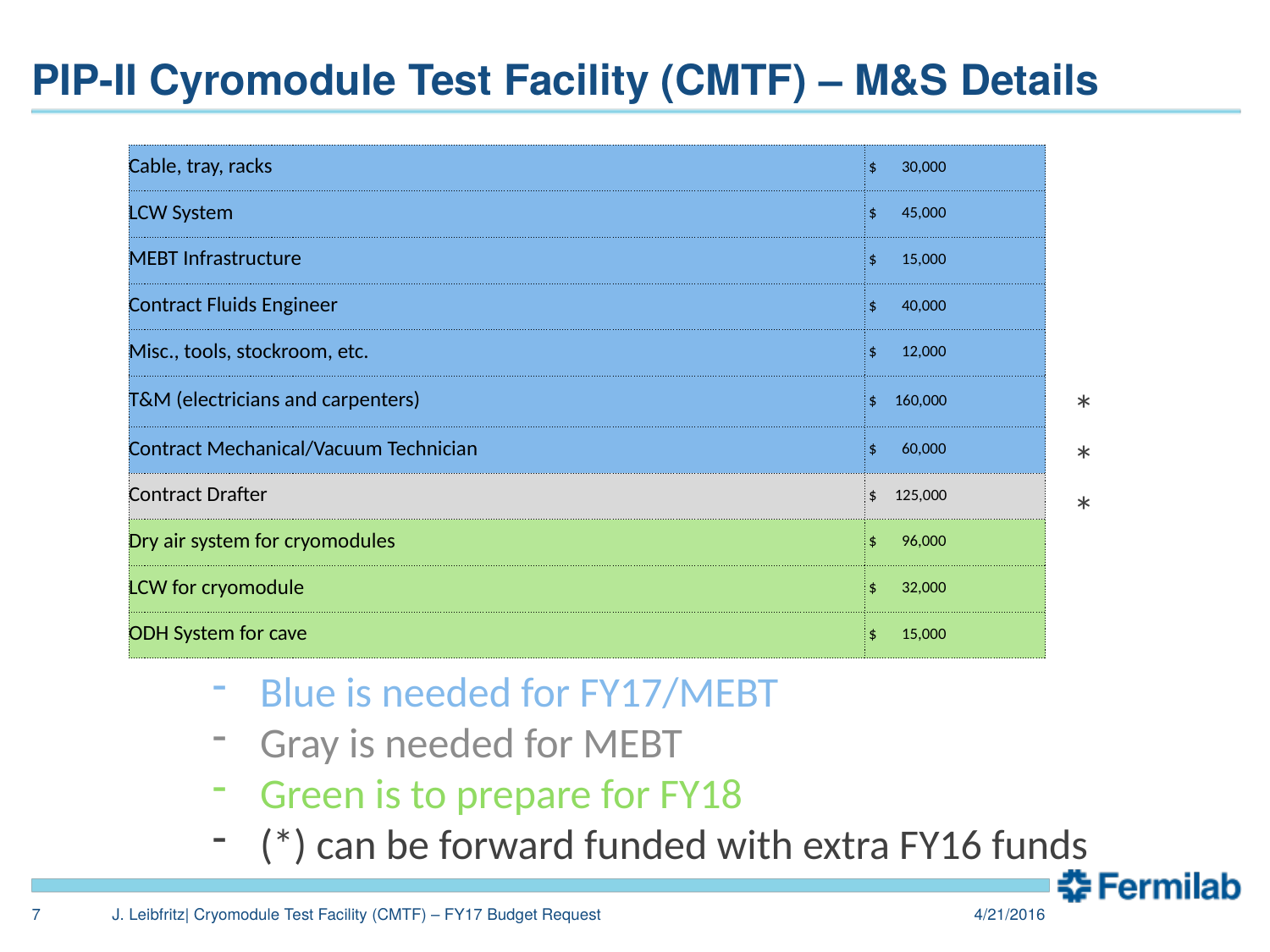

# PIP-II Cyromodule Test Facility (CMTF) – M&S Details
| Cable, tray, racks | $ 30,000 |
| --- | --- |
| LCW System | $ 45,000 |
| MEBT Infrastructure | $ 15,000 |
| Contract Fluids Engineer | $ 40,000 |
| Misc., tools, stockroom, etc. | $ 12,000 |
| T&M (electricians and carpenters) | $ 160,000 |
| Contract Mechanical/Vacuum Technician | $ 60,000 |
| Contract Drafter | $ 125,000 |
| Dry air system for cryomodules | $ 96,000 |
| LCW for cryomodule | $ 32,000 |
| ODH System for cave | $ 15,000 |
*
*
*
Blue is needed for FY17/MEBT
Gray is needed for MEBT
Green is to prepare for FY18
(*) can be forward funded with extra FY16 funds

7
J. Leibfritz| Cryomodule Test Facility (CMTF) – FY17 Budget Request
4/21/2016